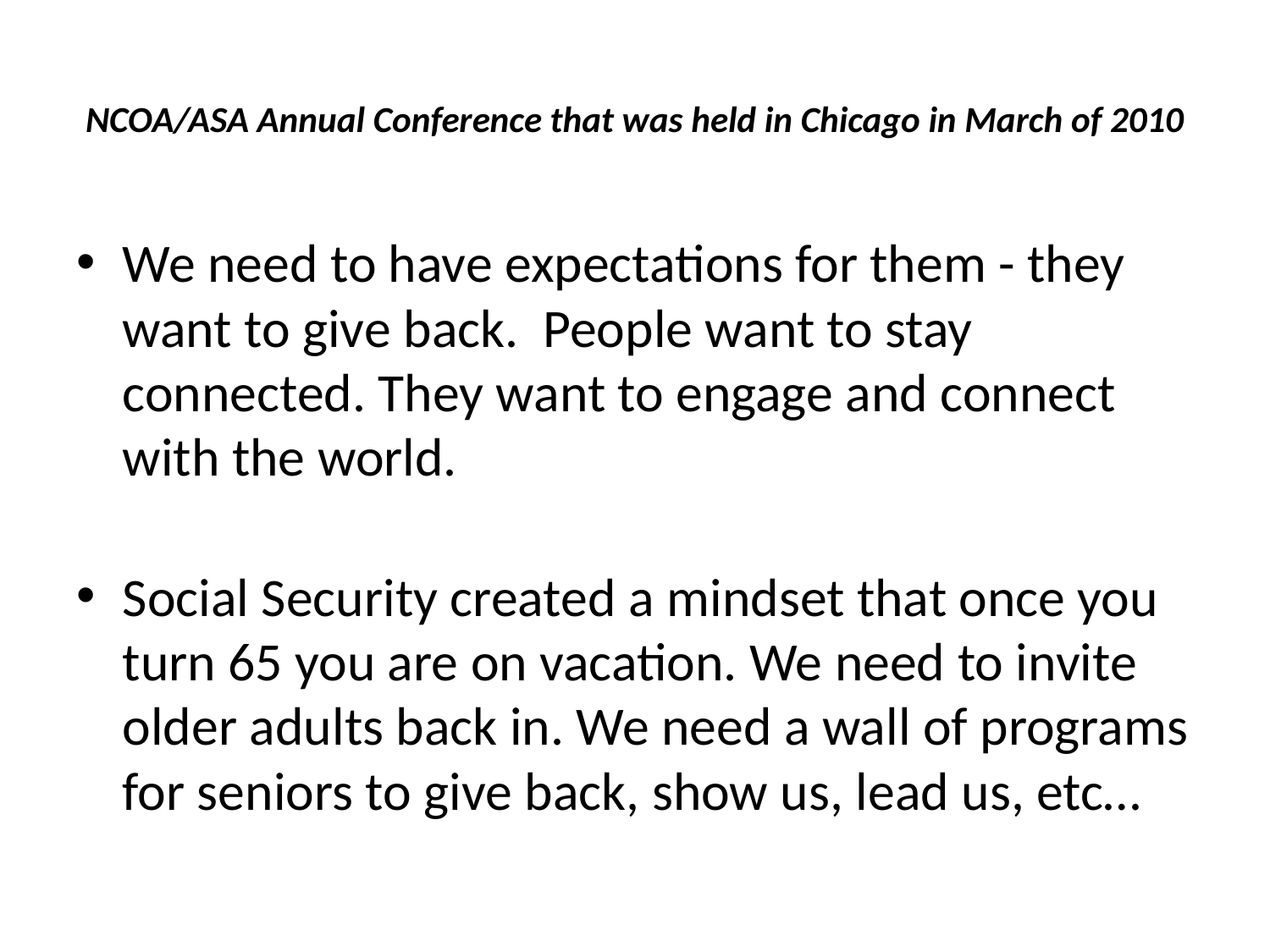

# NCOA/ASA Annual Conference that was held in Chicago in March of 2010
We need to have expectations for them - they want to give back.  People want to stay connected. They want to engage and connect with the world.
Social Security created a mindset that once you turn 65 you are on vacation. We need to invite older adults back in. We need a wall of programs for seniors to give back, show us, lead us, etc…